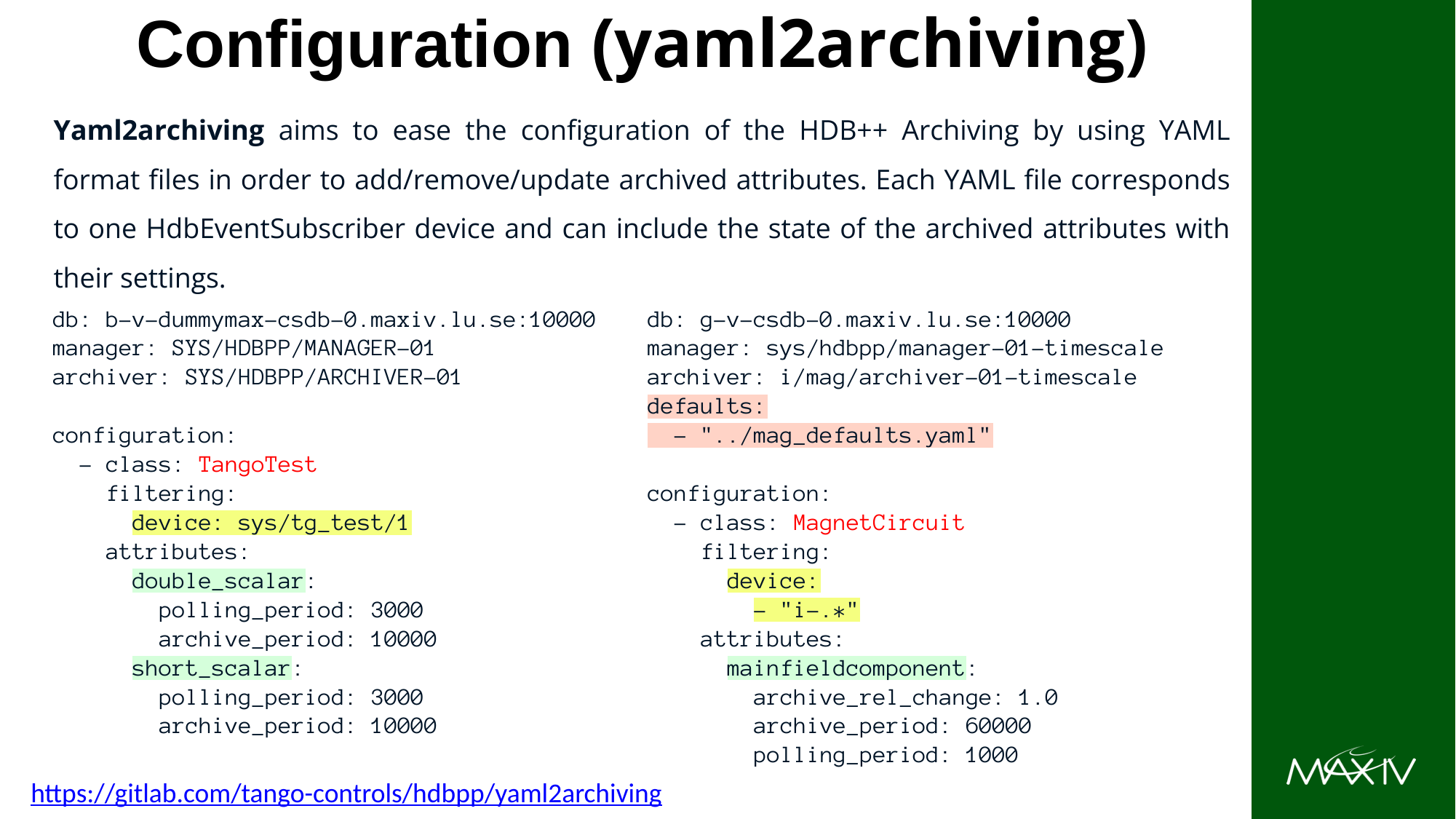

# Configuration (yaml2archiving)
Yaml2archiving aims to ease the configuration of the HDB++ Archiving by using YAML format files in order to add/remove/update archived attributes. Each YAML file corresponds to one HdbEventSubscriber device and can include the state of the archived attributes with their settings.
db: b-v-dummymax-csdb-0.maxiv.lu.se:10000
manager: SYS/HDBPP/MANAGER-01
archiver: SYS/HDBPP/ARCHIVER-01

configuration:
  - class: TangoTest
    filtering:
      device: sys/tg_test/1
    attributes:
      double_scalar:
        polling_period: 3000
        archive_period: 10000
      short_scalar:
        polling_period: 3000
        archive_period: 10000
db: g-v-csdb-0.maxiv.lu.se:10000
manager: sys/hdbpp/manager-01-timescale
archiver: i/mag/archiver-01-timescale
defaults:
  - "../mag_defaults.yaml"

configuration:
  - class: MagnetCircuit
    filtering:
      device:
        - "i-.*"
    attributes:
      mainfieldcomponent:
        archive_rel_change: 1.0
        archive_period: 60000
        polling_period: 1000
https://gitlab.com/tango-controls/hdbpp/yaml2archiving